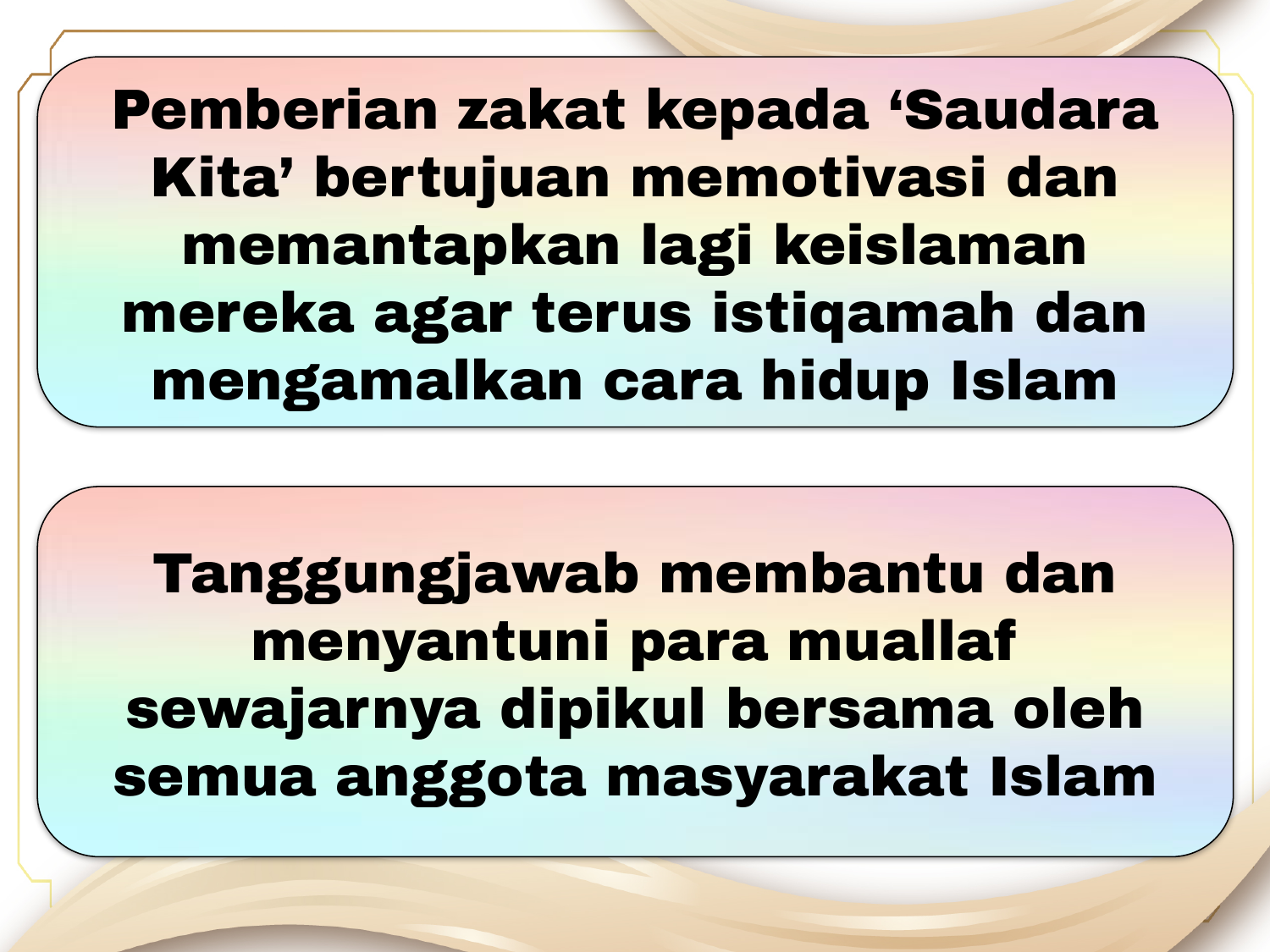

Pemberian zakat kepada ‘Saudara Kita’ bertujuan memotivasi dan memantapkan lagi keislaman mereka agar terus istiqamah dan mengamalkan cara hidup Islam
Tanggungjawab membantu dan menyantuni para muallaf sewajarnya dipikul bersama oleh semua anggota masyarakat Islam